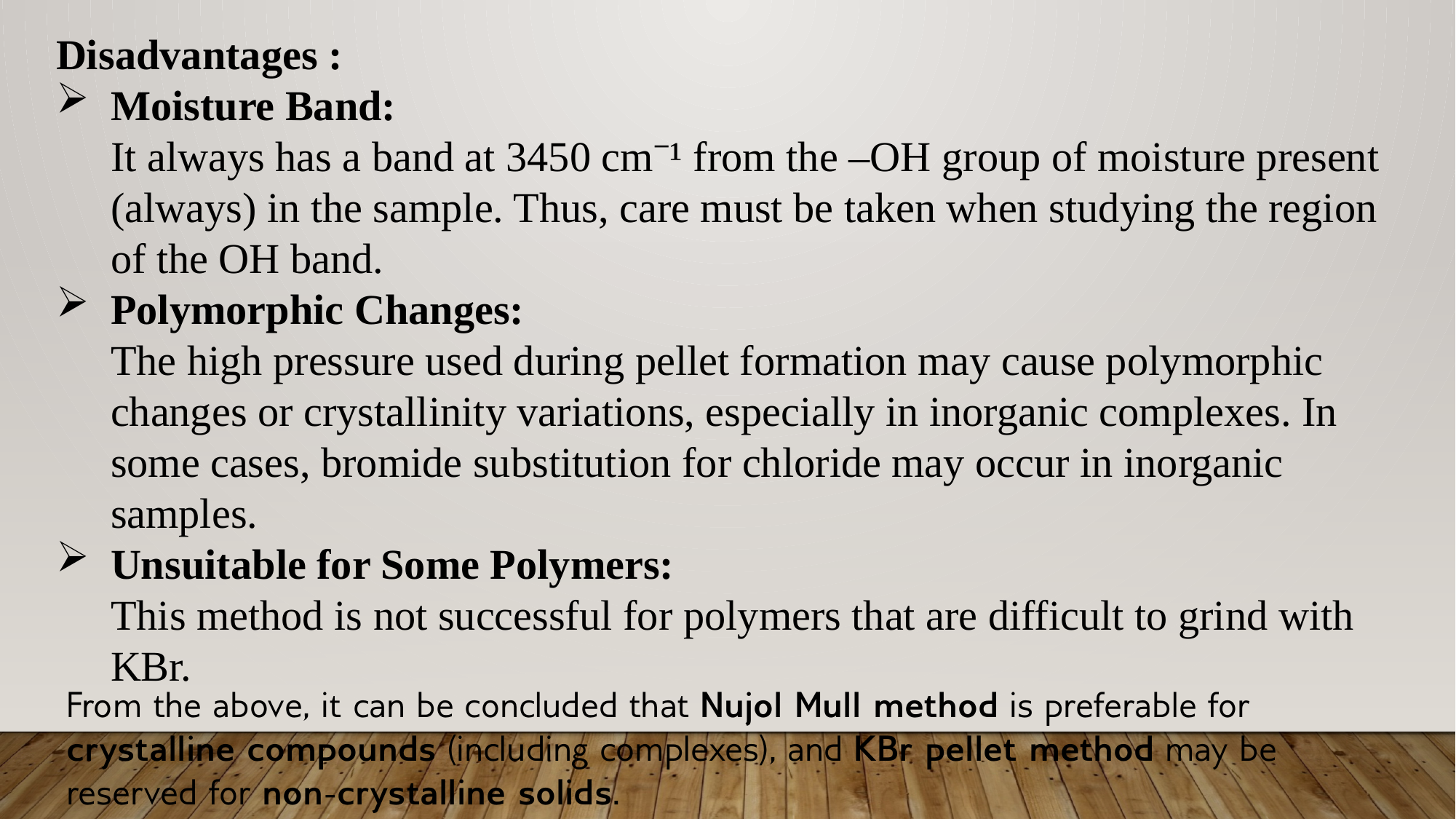

Disadvantages :
Moisture Band:
It always has a band at 3450 cm⁻¹ from the –OH group of moisture present (always) in the sample. Thus, care must be taken when studying the region of the OH band.
Polymorphic Changes:
The high pressure used during pellet formation may cause polymorphic changes or crystallinity variations, especially in inorganic complexes. In some cases, bromide substitution for chloride may occur in inorganic samples.
Unsuitable for Some Polymers:
This method is not successful for polymers that are difficult to grind with KBr.
From the above, it can be concluded that Nujol Mull method is preferable for crystalline compounds (including complexes), and KBr pellet method may be reserved for non-crystalline solids.